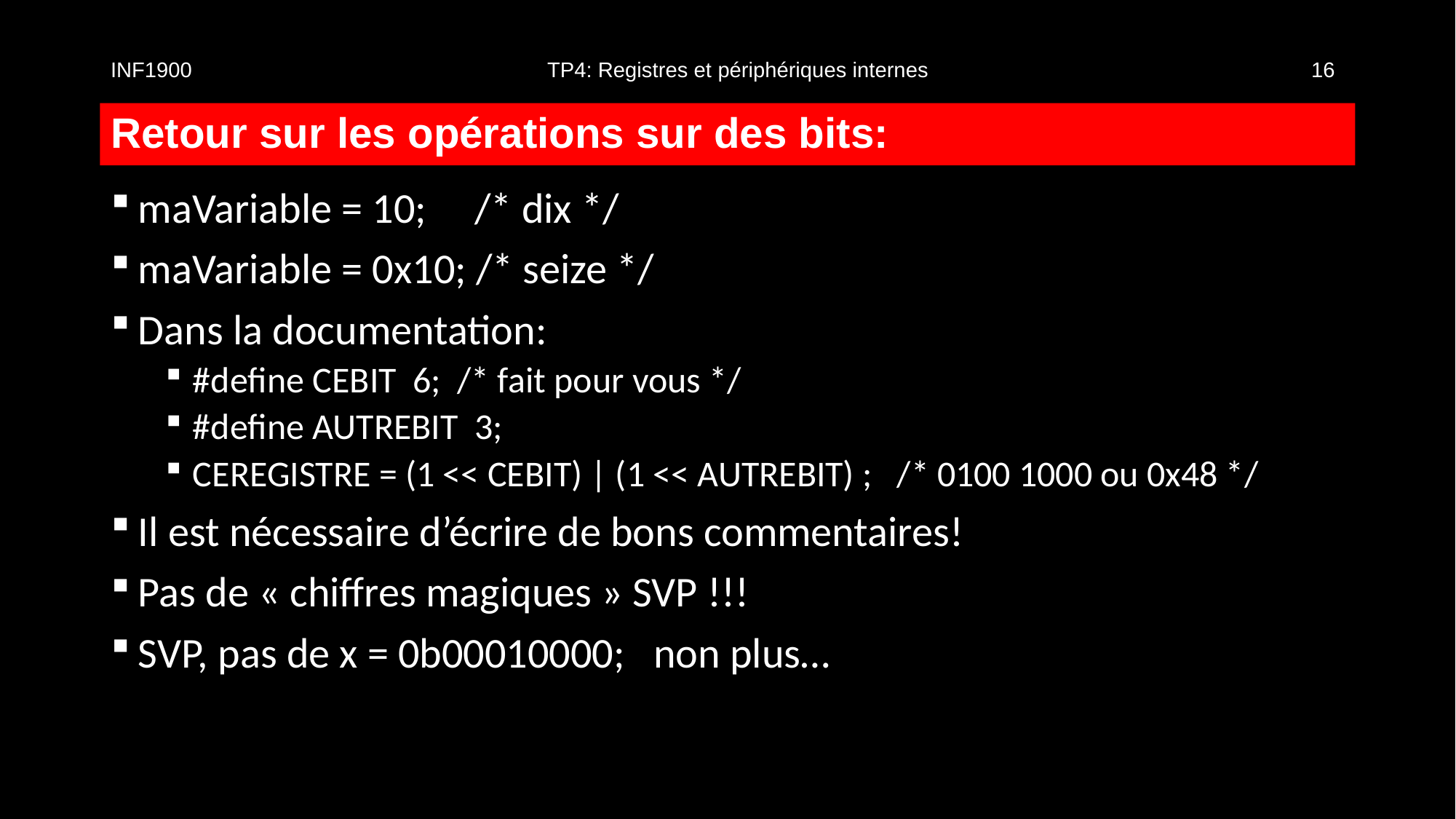

INF1900				TP4: Registres et périphériques internes				16
# Retour sur les opérations sur des bits:
maVariable = 10;     /* dix */
maVariable = 0x10; /* seize */
Dans la documentation:
#define CEBIT  6;  /* fait pour vous */
#define AUTREBIT  3;
CEREGISTRE = (1 << CEBIT) | (1 << AUTREBIT) ;   /* 0100 1000 ou 0x48 */
Il est nécessaire d’écrire de bons commentaires!
Pas de « chiffres magiques » SVP !!!
SVP, pas de x = 0b00010000;   non plus…